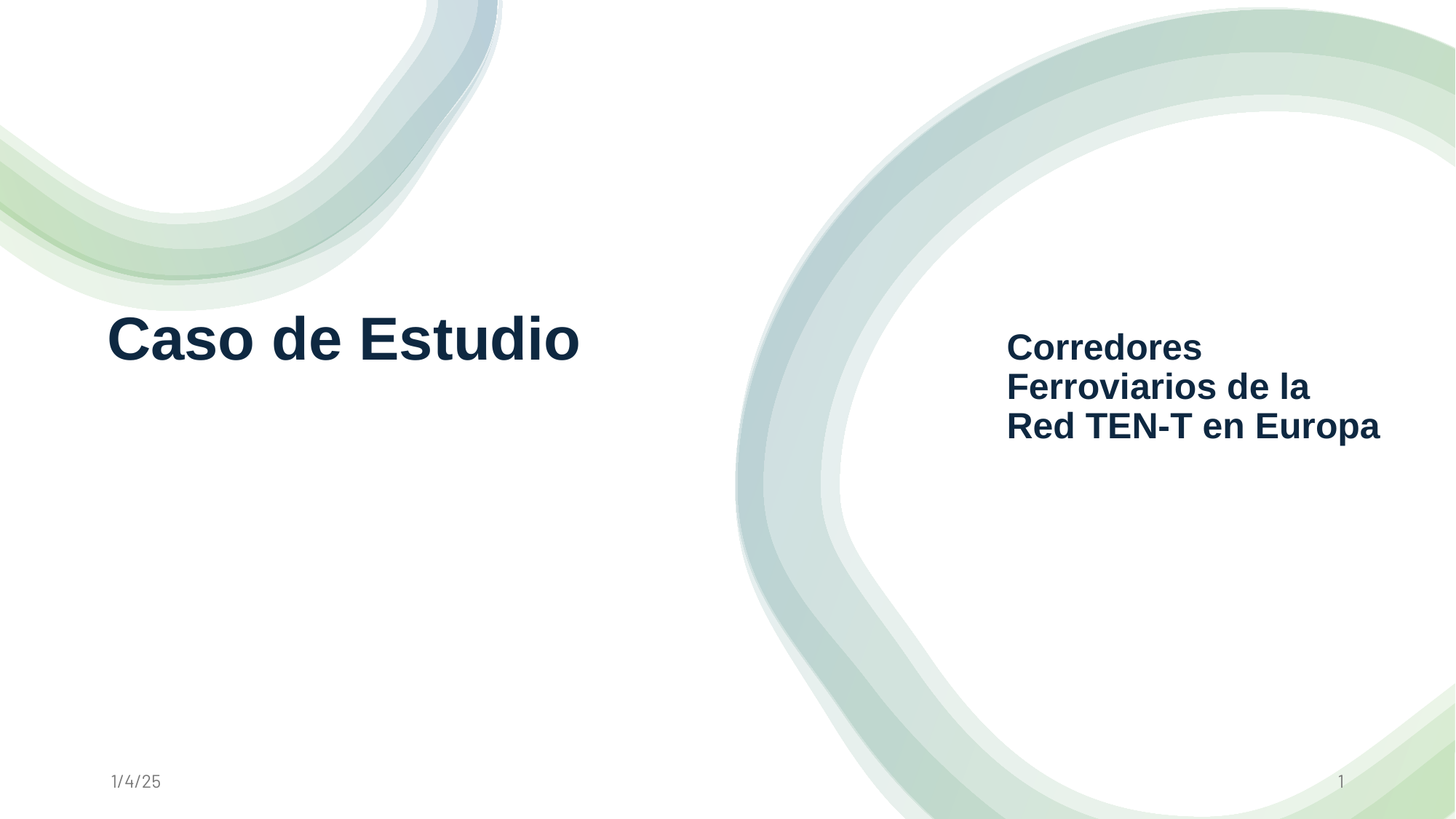

# Caso de Estudio
Corredores Ferroviarios de la Red TEN-T en Europa
1/4/25
1